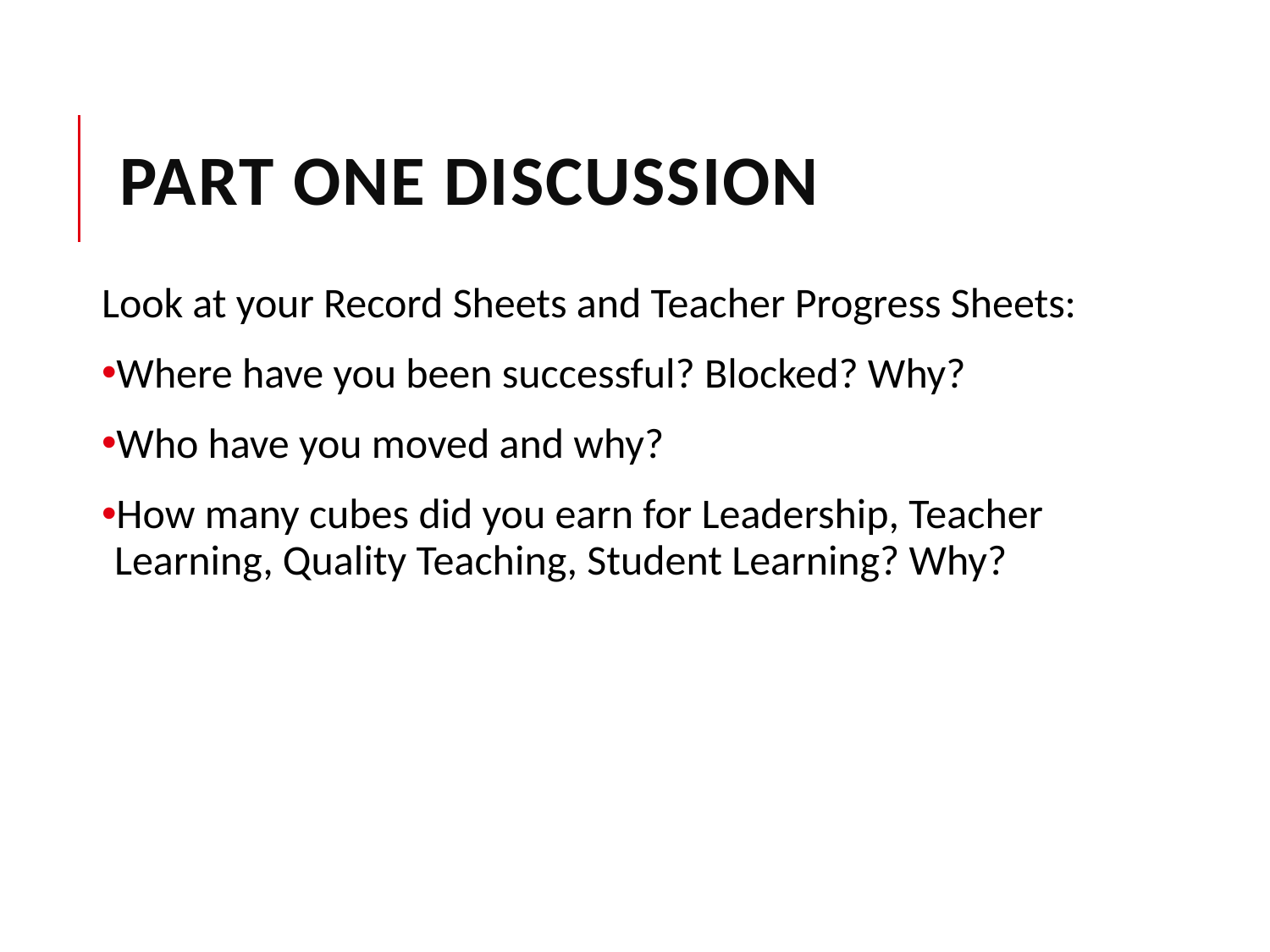

# Part One Discussion
Look at your Record Sheets and Teacher Progress Sheets:
Where have you been successful? Blocked? Why?
Who have you moved and why?
How many cubes did you earn for Leadership, Teacher Learning, Quality Teaching, Student Learning? Why?